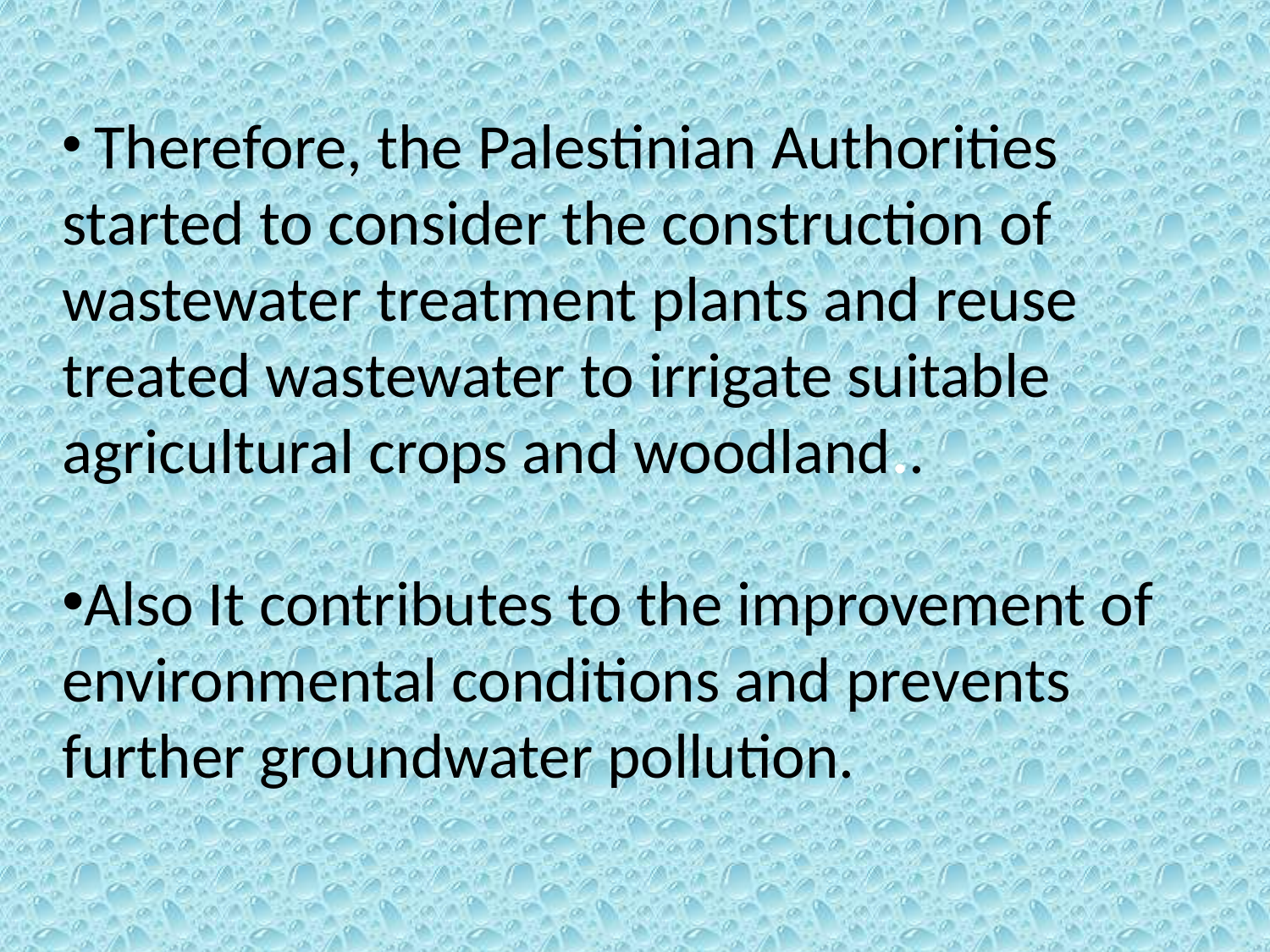

Therefore, the Palestinian Authorities started to consider the construction of wastewater treatment plants and reuse treated wastewater to irrigate suitable agricultural crops and woodland..

Also It contributes to the improvement of environmental conditions and prevents further groundwater pollution.